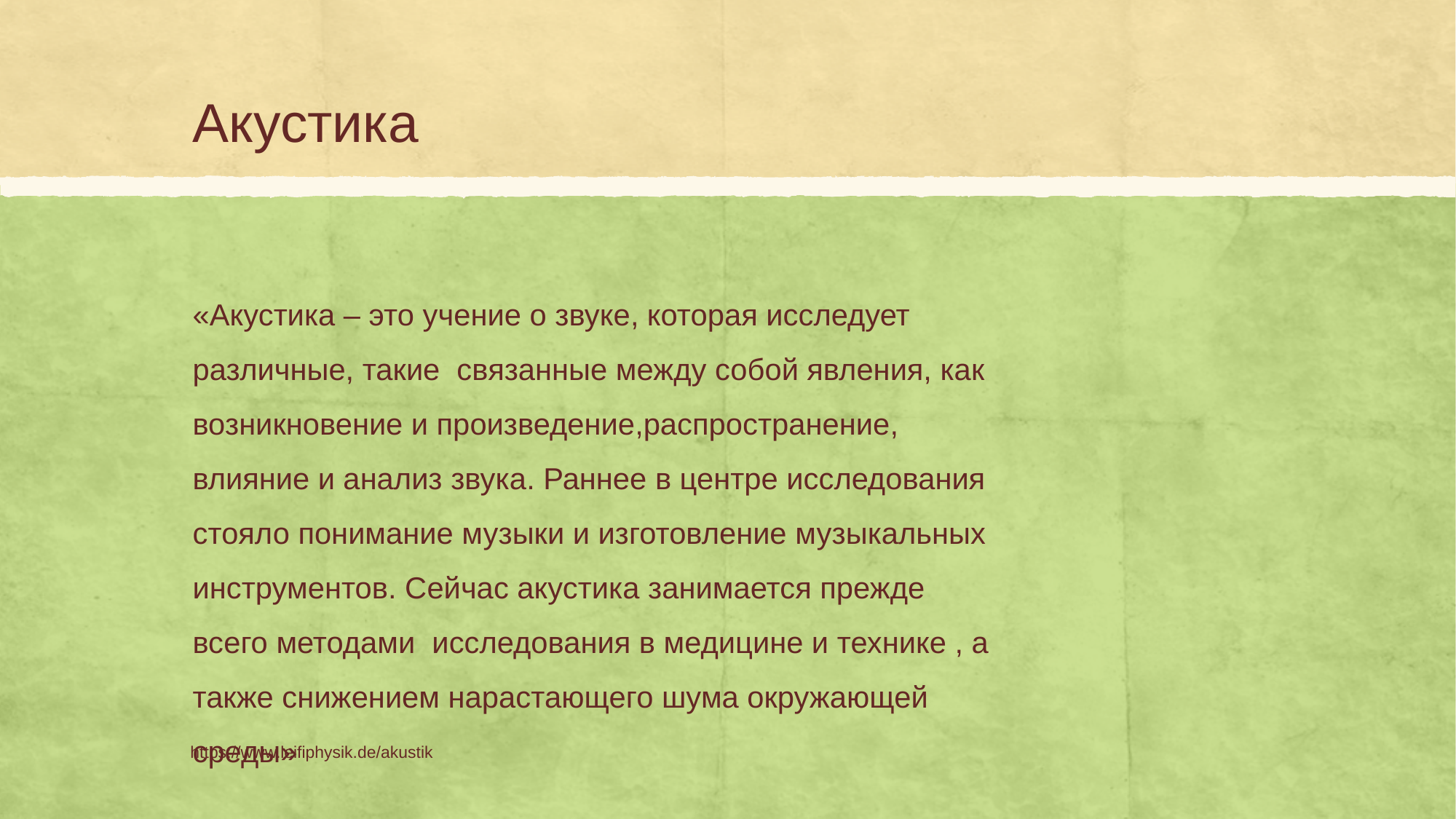

# Акустика
«Акустика – это учение о звуке, которая исследует различные, такие  связанные между собой явления, как возникновение и произведение,распространение, влияние и анализ звука. Раннее в центре исследования стояло понимание музыки и изготовление музыкальных инструментов. Сейчас акустика занимается прежде всего методами  исследования в медицине и технике , а также снижением нарастающего шума окружающей среды»
https://www.leifiphysik.de/akustik